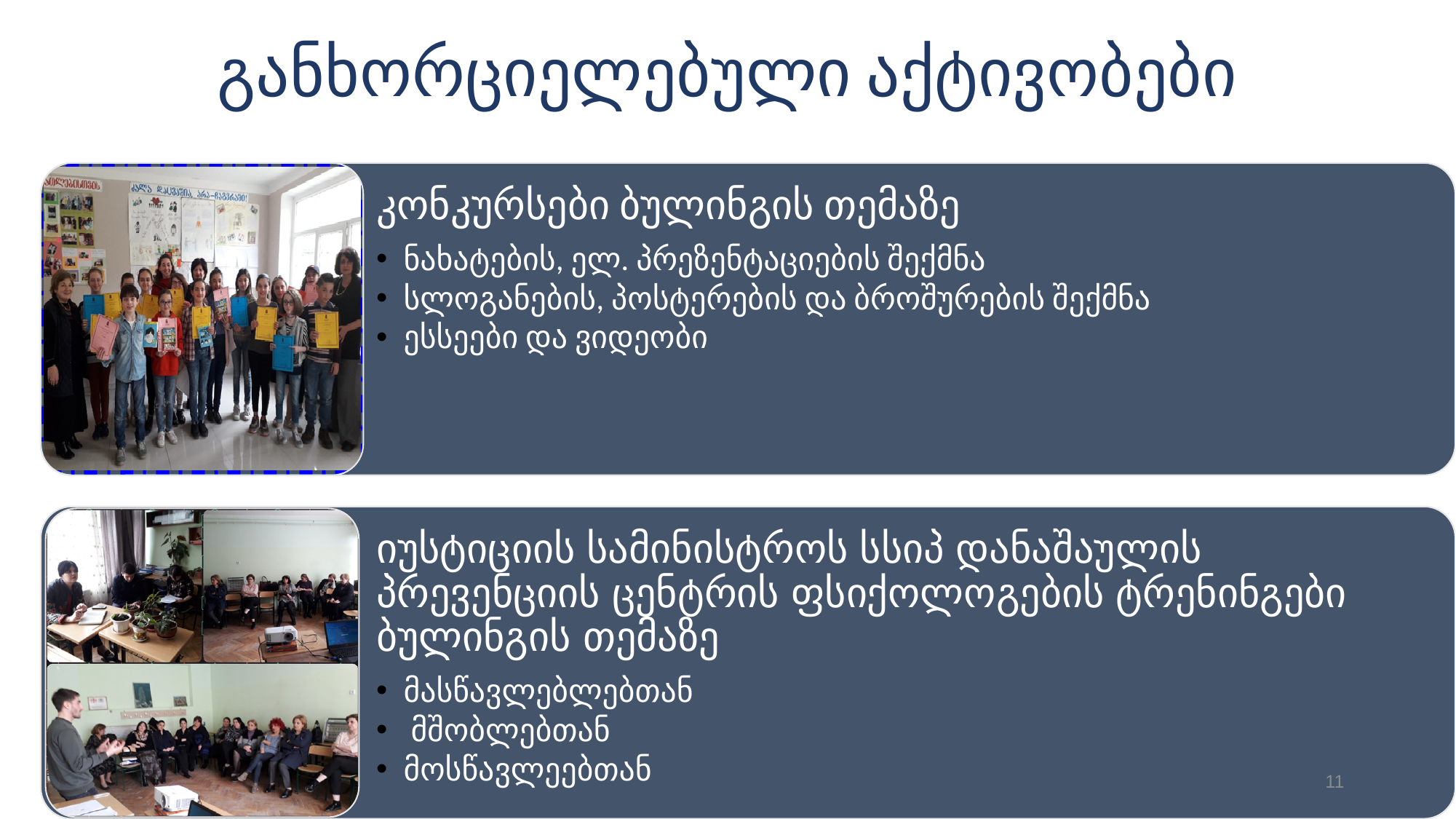

# განხორციელებული აქტივობები
კონკურსები ბულინგის თემაზე
ნახატების, ელ. პრეზენტაციების შექმნა
სლოგანების, პოსტერების და ბროშურების შექმნა
ესსეები და ვიდეობი
იუსტიციის სამინისტროს სსიპ დანაშაულის პრევენციის ცენტრის ფსიქოლოგების ტრენინგები ბულინგის თემაზე
მასწავლებლებთან
 მშობლებთან
მოსწავლეებთან
11